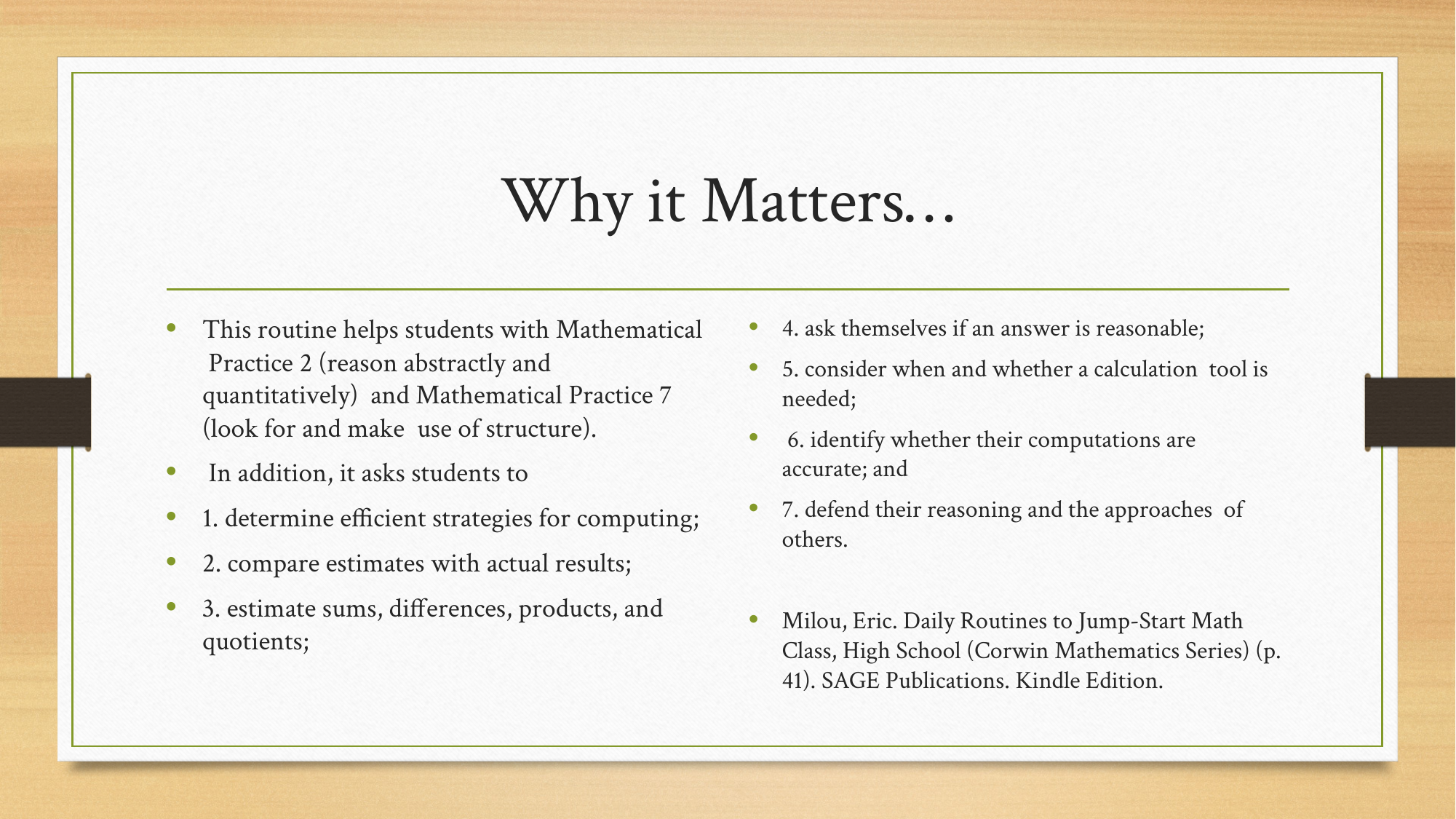

# Why it Matters…
This routine helps students with Mathematical  Practice 2 (reason abstractly and quantitatively)  and Mathematical Practice 7 (look for and make  use of structure).
 In addition, it asks students to
1. determine efficient strategies for computing;
2. compare estimates with actual results;
3. estimate sums, differences, products, and  quotients;
4. ask themselves if an answer is reasonable;
5. consider when and whether a calculation  tool is needed;
 6. identify whether their computations are  accurate; and
7. defend their reasoning and the approaches  of others.

Milou, Eric. Daily Routines to Jump-Start Math Class, High School (Corwin Mathematics Series) (p. 41). SAGE Publications. Kindle Edition.